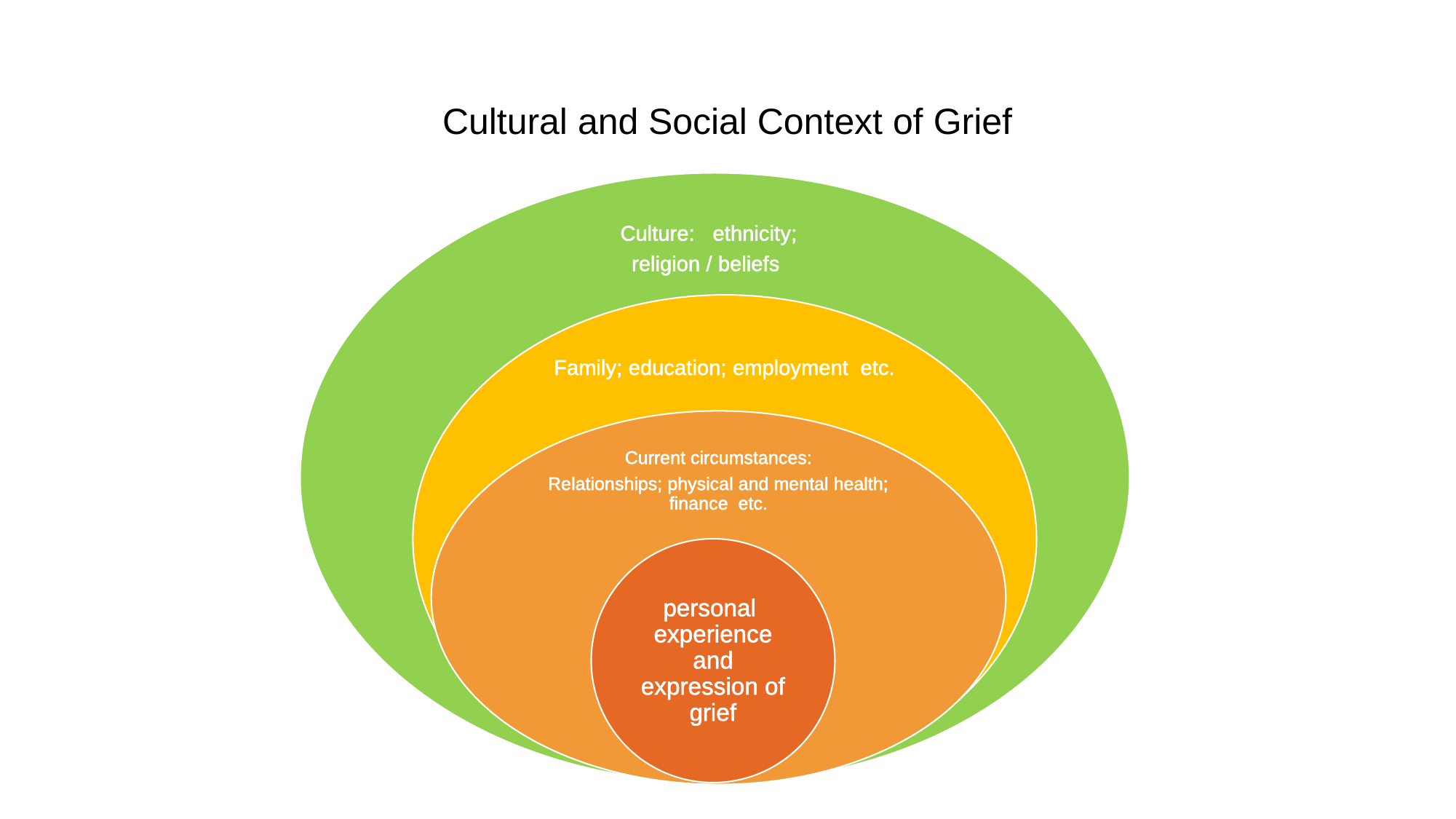

# Cultural and Social Context of Grief
Culture:   ethnicity;
religion / beliefs
Family; education; employment  etc.
Current circumstances:
Relationships; physical and mental health; finance  etc.
personal  experience and expression of grief